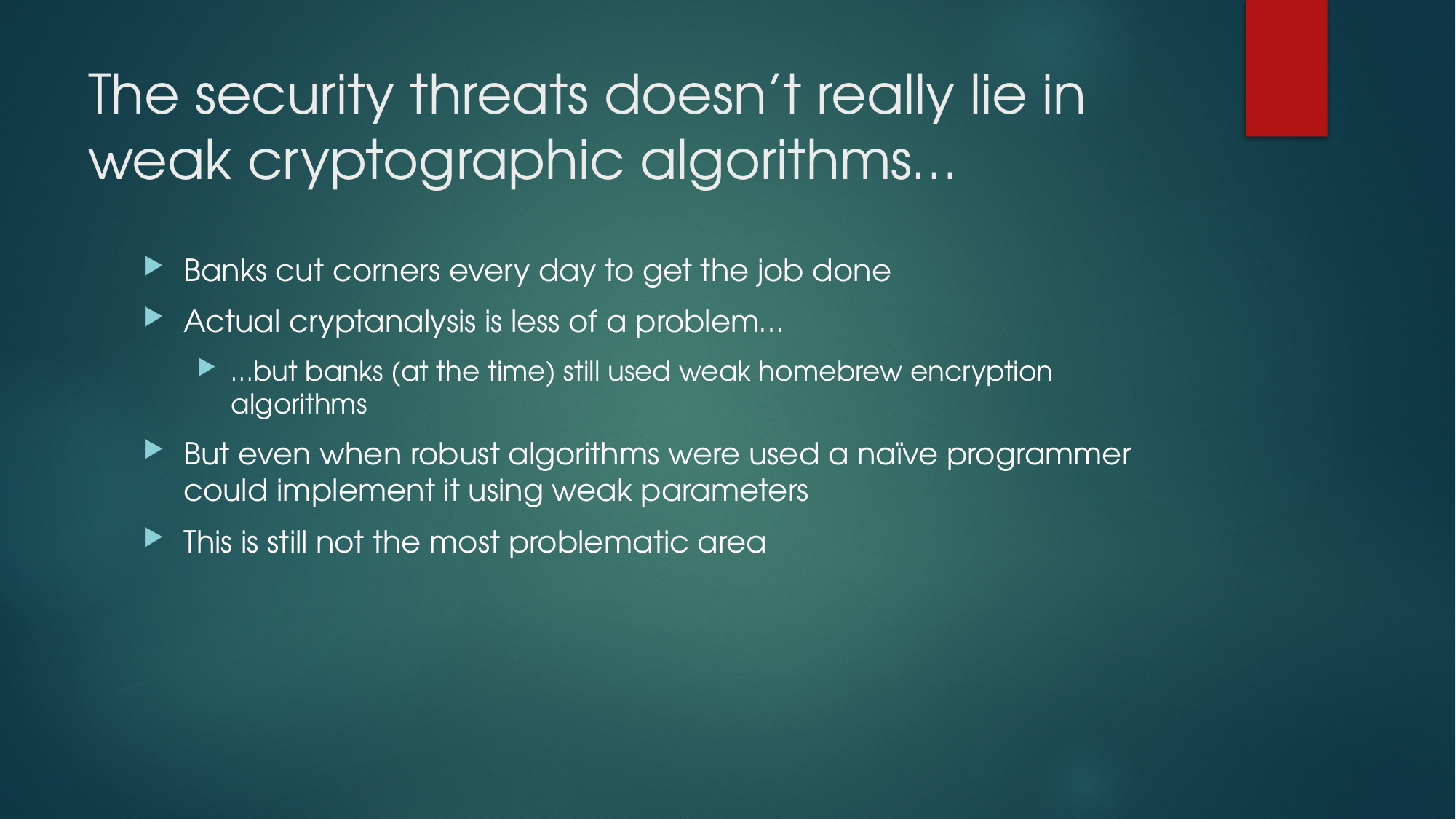

# The security threats doesn’t really lie in weak cryptographic algorithms…
Banks cut corners every day to get the job done
Actual cryptanalysis is less of a problem…
…but banks (at the time) still used weak homebrew encryption algorithms
But even when robust algorithms were used a naïve programmer could implement it using weak parameters
This is still not the most problematic area